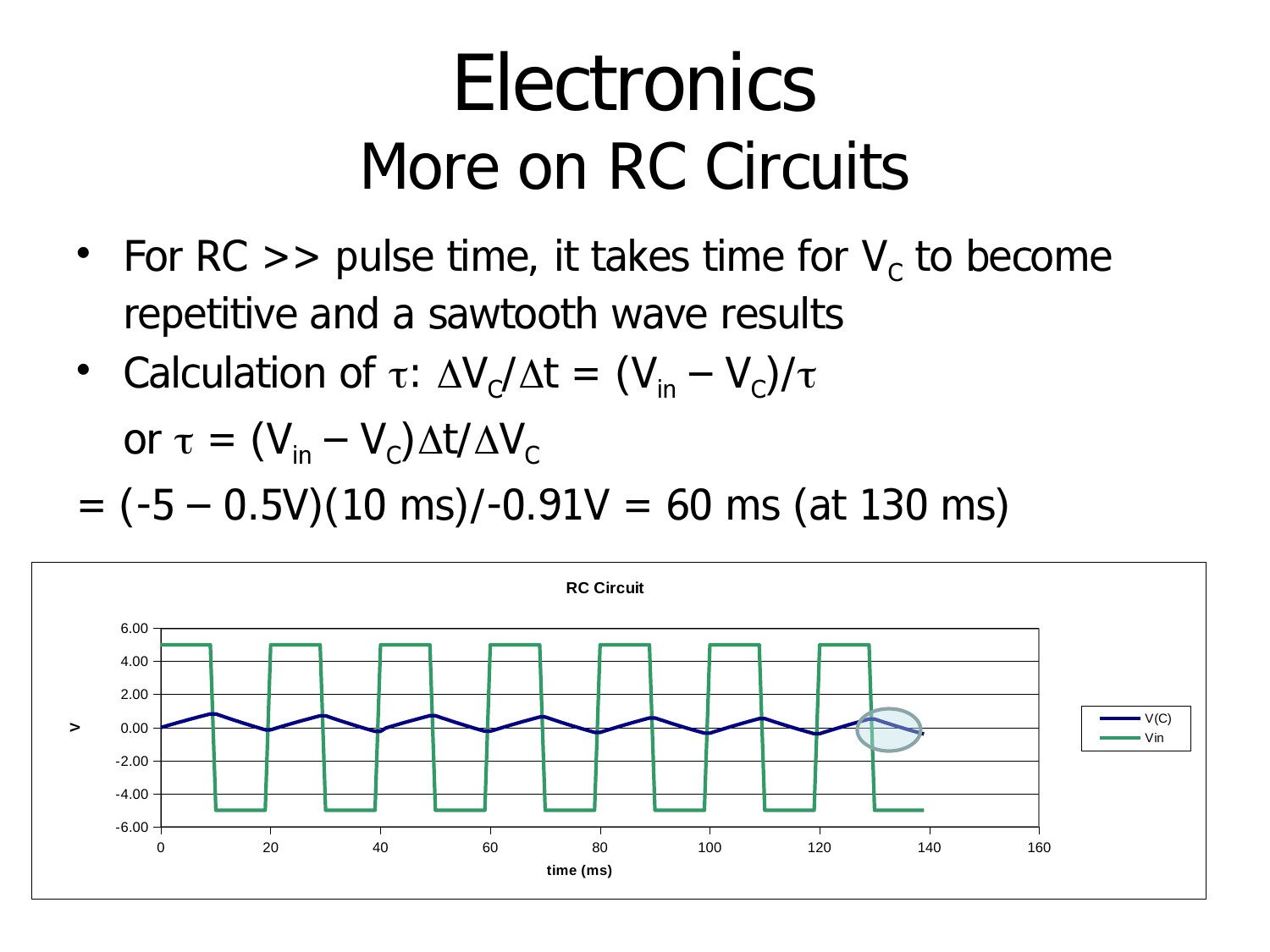

# Electronics More on RC Circuits
For RC >> pulse time, it takes time for VC to become repetitive and a sawtooth wave results
Calculation of τ: ΔVC/Δt = (Vin – VC)/τ
	or τ = (Vin – VC)Δt/ΔVC
= (-5 – 0.5V)(10 ms)/-0.91V = 60 ms (at 130 ms)

### Chart: RC Circuit

| Category |  |  |
|---|---|---|